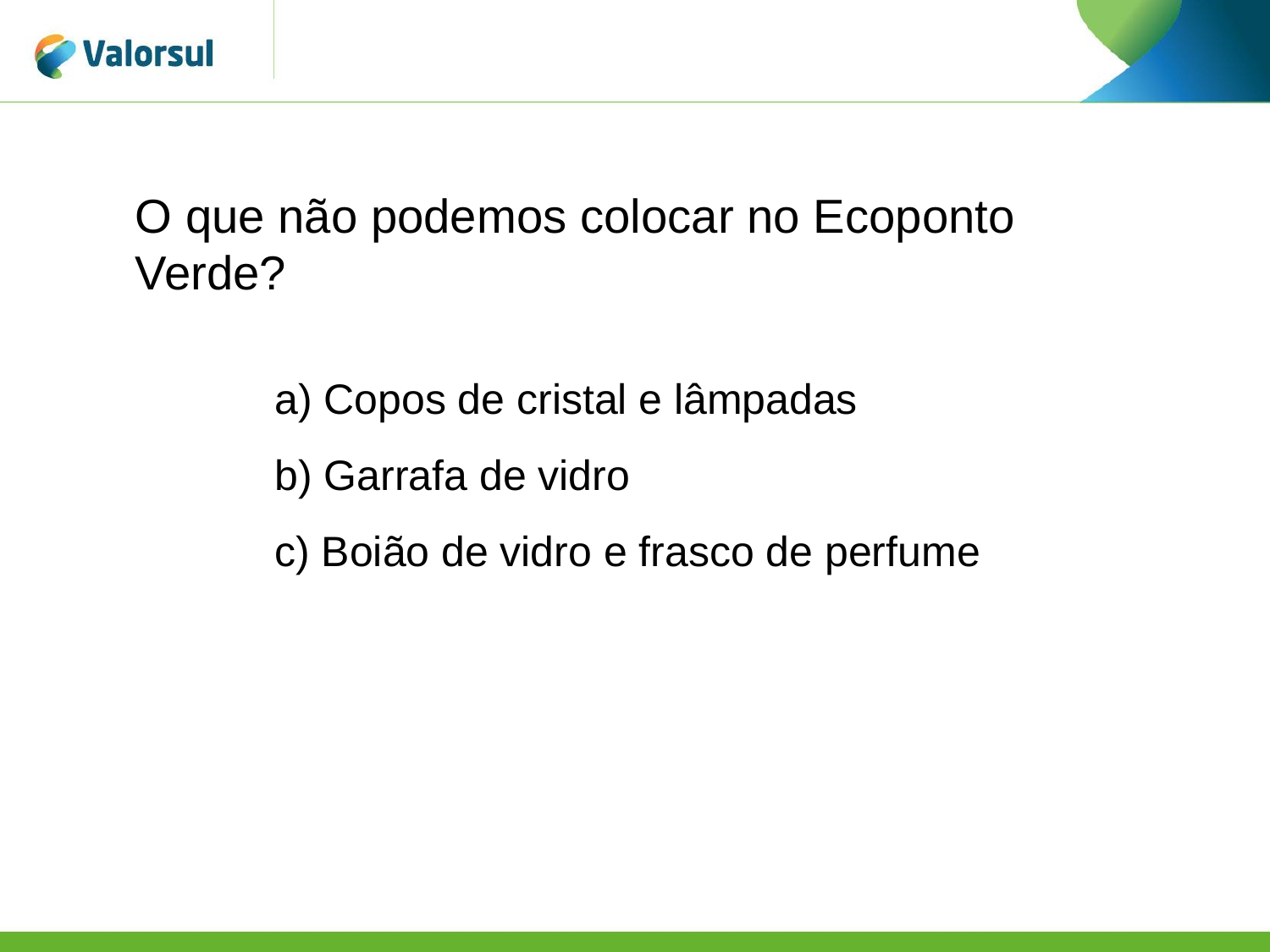

O que não podemos colocar no Ecoponto Verde?
a) Copos de cristal e lâmpadas
b) Garrafa de vidro
c) Boião de vidro e frasco de perfume